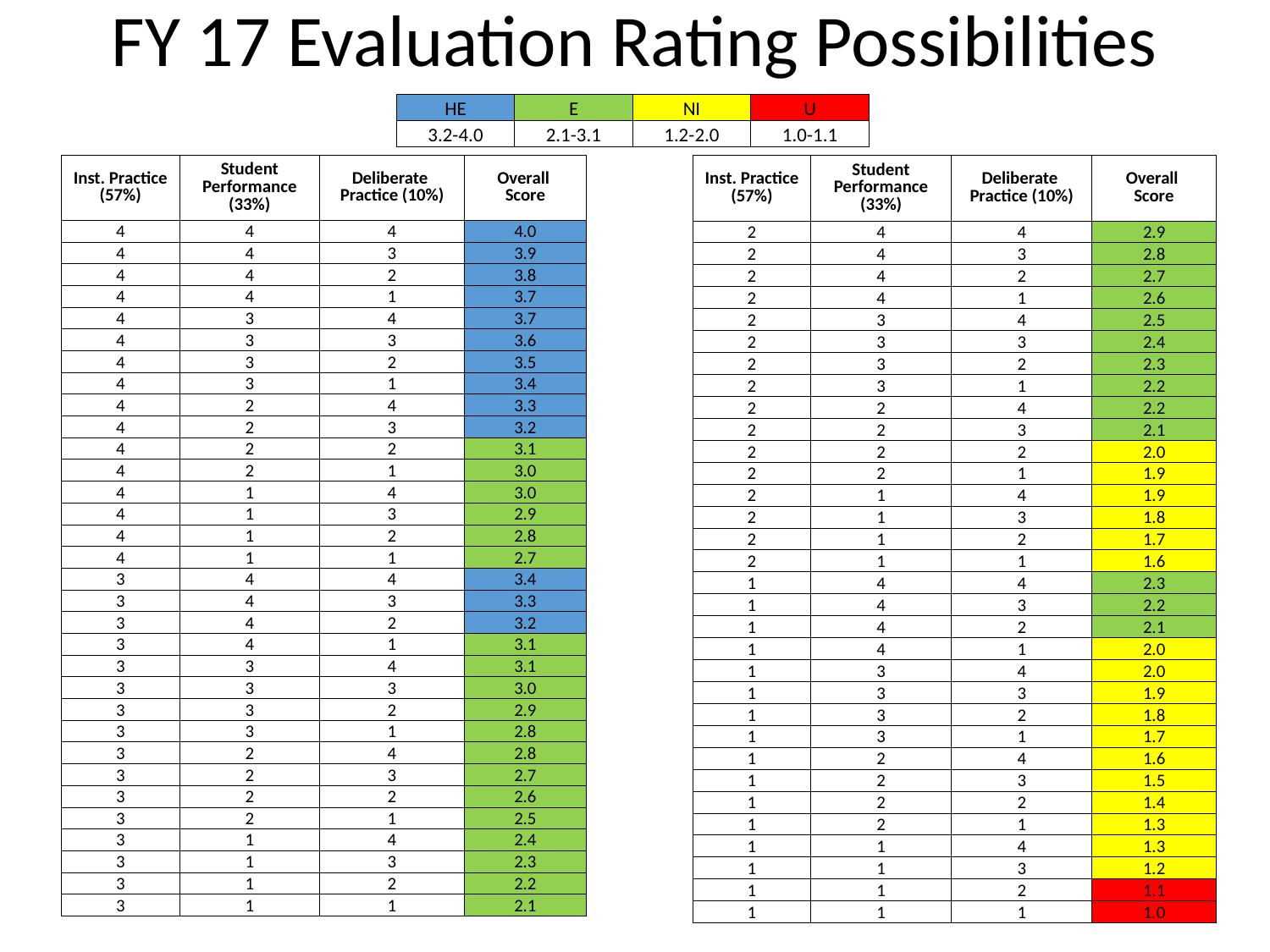

# FY 17 Evaluation Rating Possibilities
| HE | E | NI | U |
| --- | --- | --- | --- |
| 3.2-4.0 | 2.1-3.1 | 1.2-2.0 | 1.0-1.1 |
| Inst. Practice (57%) | Student Performance (33%) | Deliberate Practice (10%) | Overall Score |
| --- | --- | --- | --- |
| 2 | 4 | 4 | 2.9 |
| 2 | 4 | 3 | 2.8 |
| 2 | 4 | 2 | 2.7 |
| 2 | 4 | 1 | 2.6 |
| 2 | 3 | 4 | 2.5 |
| 2 | 3 | 3 | 2.4 |
| 2 | 3 | 2 | 2.3 |
| 2 | 3 | 1 | 2.2 |
| 2 | 2 | 4 | 2.2 |
| 2 | 2 | 3 | 2.1 |
| 2 | 2 | 2 | 2.0 |
| 2 | 2 | 1 | 1.9 |
| 2 | 1 | 4 | 1.9 |
| 2 | 1 | 3 | 1.8 |
| 2 | 1 | 2 | 1.7 |
| 2 | 1 | 1 | 1.6 |
| 1 | 4 | 4 | 2.3 |
| 1 | 4 | 3 | 2.2 |
| 1 | 4 | 2 | 2.1 |
| 1 | 4 | 1 | 2.0 |
| 1 | 3 | 4 | 2.0 |
| 1 | 3 | 3 | 1.9 |
| 1 | 3 | 2 | 1.8 |
| 1 | 3 | 1 | 1.7 |
| 1 | 2 | 4 | 1.6 |
| 1 | 2 | 3 | 1.5 |
| 1 | 2 | 2 | 1.4 |
| 1 | 2 | 1 | 1.3 |
| 1 | 1 | 4 | 1.3 |
| 1 | 1 | 3 | 1.2 |
| 1 | 1 | 2 | 1.1 |
| 1 | 1 | 1 | 1.0 |
| Inst. Practice (57%) | Student Performance (33%) | Deliberate Practice (10%) | Overall Score |
| --- | --- | --- | --- |
| 4 | 4 | 4 | 4.0 |
| 4 | 4 | 3 | 3.9 |
| 4 | 4 | 2 | 3.8 |
| 4 | 4 | 1 | 3.7 |
| 4 | 3 | 4 | 3.7 |
| 4 | 3 | 3 | 3.6 |
| 4 | 3 | 2 | 3.5 |
| 4 | 3 | 1 | 3.4 |
| 4 | 2 | 4 | 3.3 |
| 4 | 2 | 3 | 3.2 |
| 4 | 2 | 2 | 3.1 |
| 4 | 2 | 1 | 3.0 |
| 4 | 1 | 4 | 3.0 |
| 4 | 1 | 3 | 2.9 |
| 4 | 1 | 2 | 2.8 |
| 4 | 1 | 1 | 2.7 |
| 3 | 4 | 4 | 3.4 |
| 3 | 4 | 3 | 3.3 |
| 3 | 4 | 2 | 3.2 |
| 3 | 4 | 1 | 3.1 |
| 3 | 3 | 4 | 3.1 |
| 3 | 3 | 3 | 3.0 |
| 3 | 3 | 2 | 2.9 |
| 3 | 3 | 1 | 2.8 |
| 3 | 2 | 4 | 2.8 |
| 3 | 2 | 3 | 2.7 |
| 3 | 2 | 2 | 2.6 |
| 3 | 2 | 1 | 2.5 |
| 3 | 1 | 4 | 2.4 |
| 3 | 1 | 3 | 2.3 |
| 3 | 1 | 2 | 2.2 |
| 3 | 1 | 1 | 2.1 |